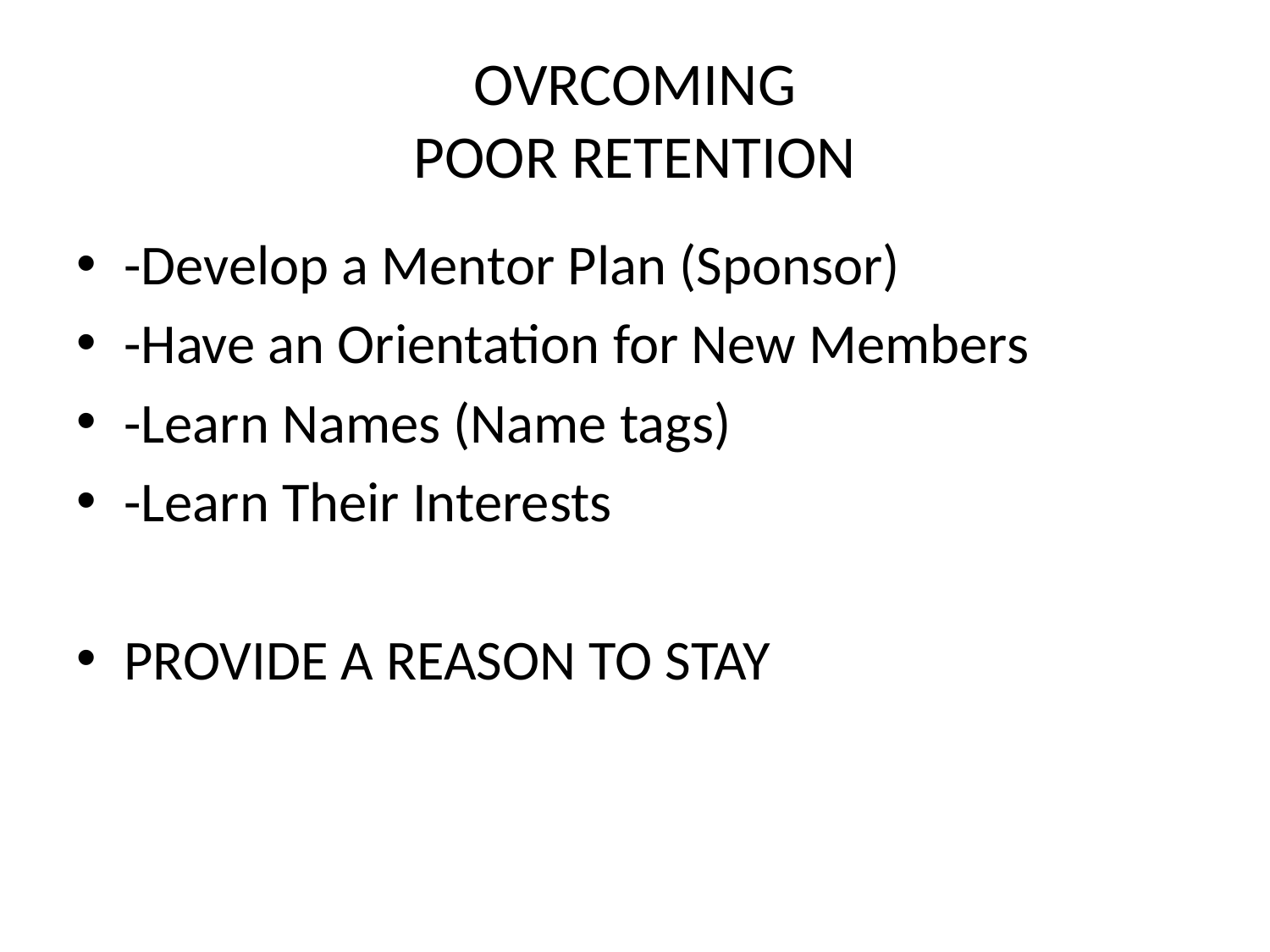

# OVRCOMING POOR RETENTION
-Develop a Mentor Plan (Sponsor)
-Have an Orientation for New Members
-Learn Names (Name tags)
-Learn Their Interests

PROVIDE A REASON TO STAY